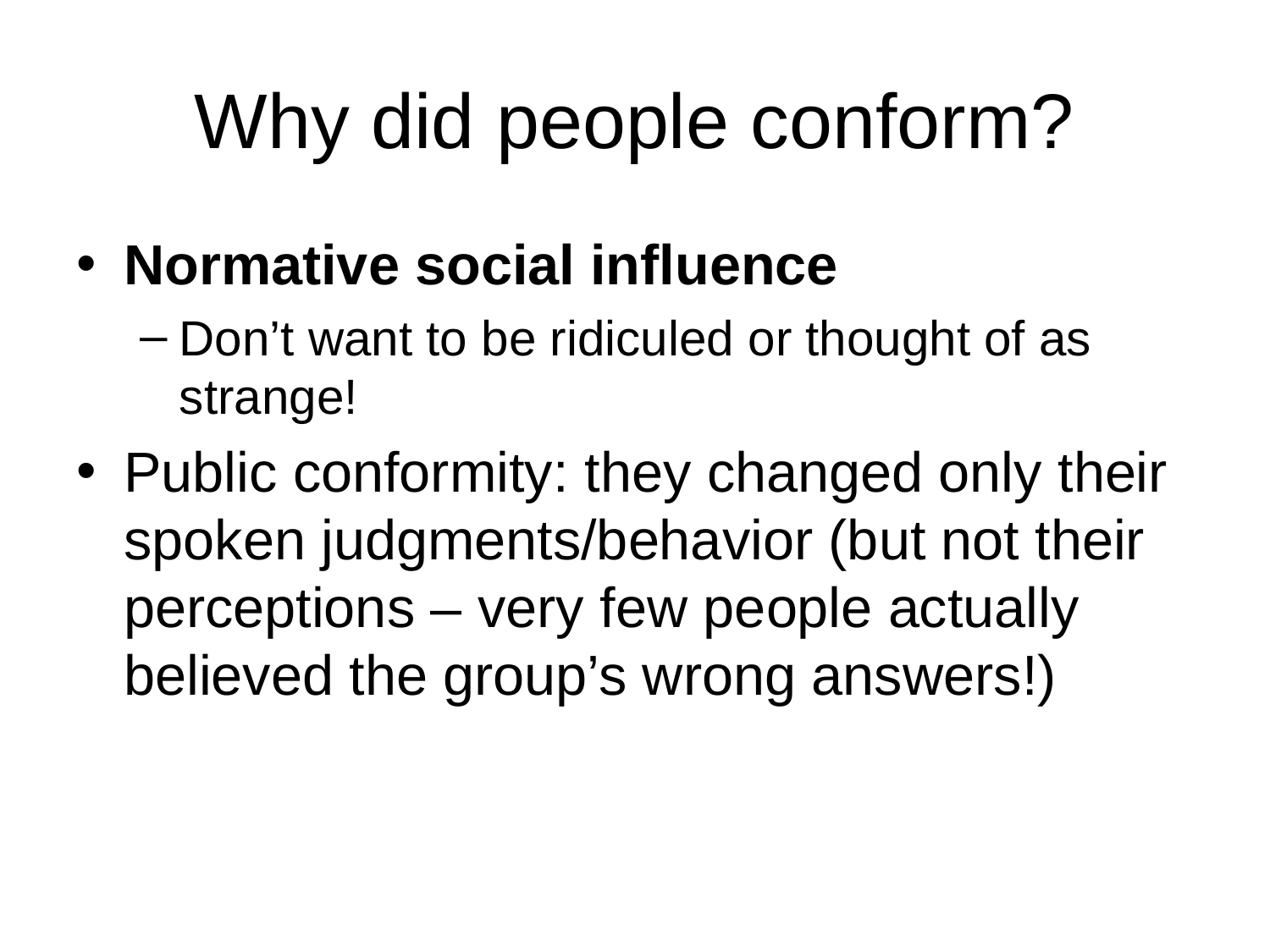

# Why did people conform?
Normative social influence
Don’t want to be ridiculed or thought of as strange!
Public conformity: they changed only their spoken judgments/behavior (but not their perceptions – very few people actually believed the group’s wrong answers!)